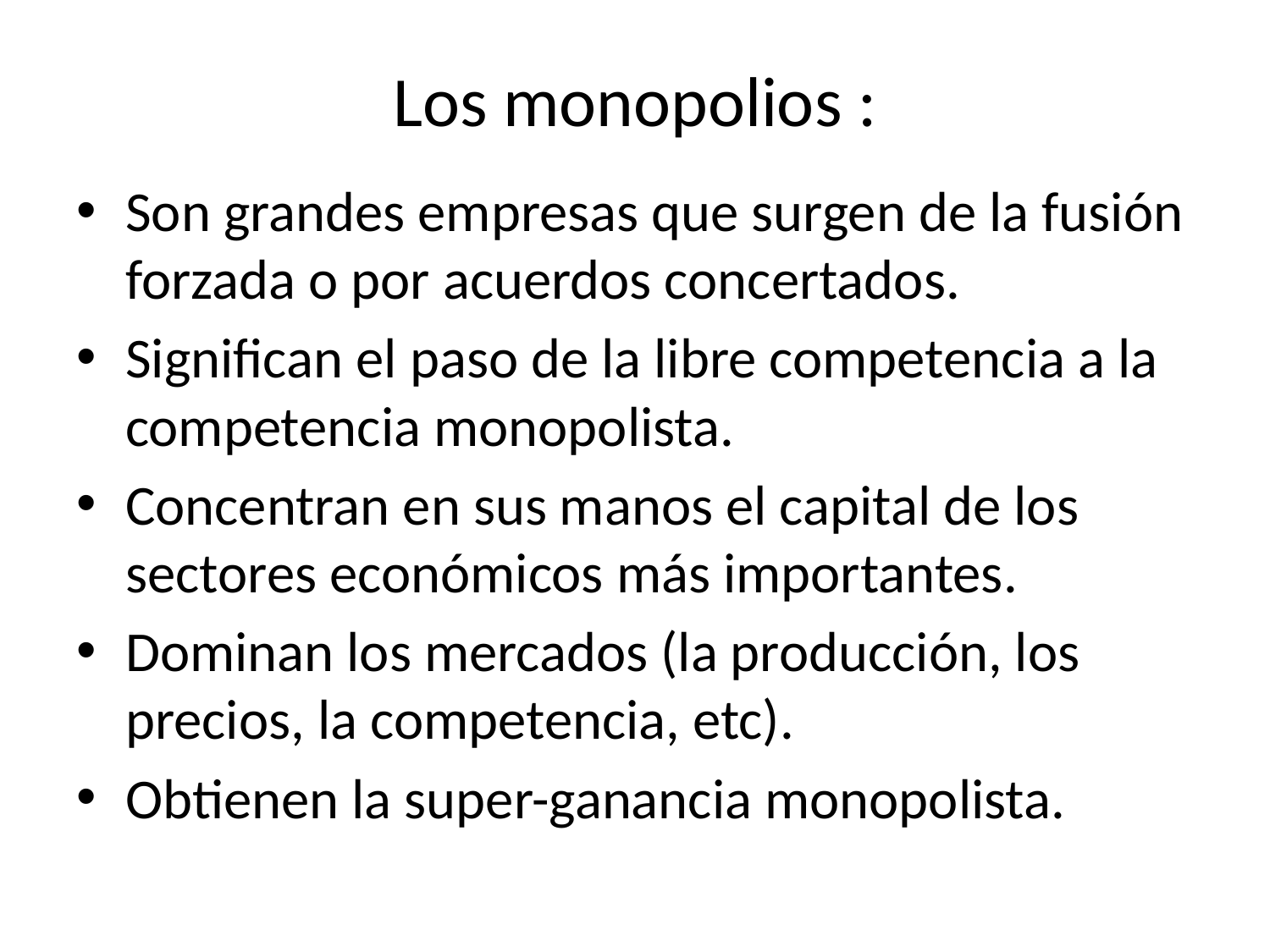

# Los monopolios :
Son grandes empresas que surgen de la fusión forzada o por acuerdos concertados.
Significan el paso de la libre competencia a la competencia monopolista.
Concentran en sus manos el capital de los sectores económicos más importantes.
Dominan los mercados (la producción, los precios, la competencia, etc).
Obtienen la super-ganancia monopolista.